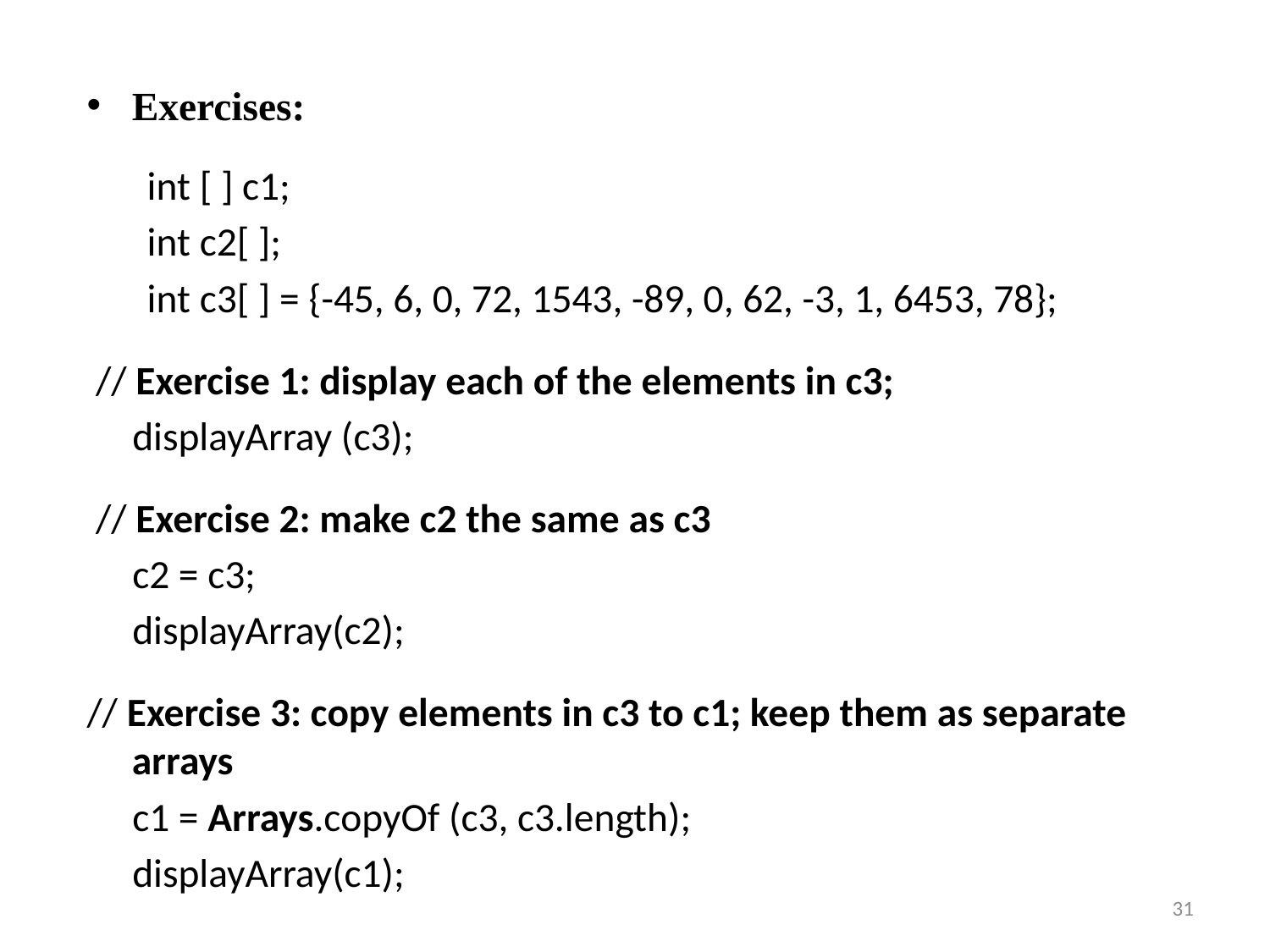

Exercises:

int [ ] c1;
int c2[ ];
int c3[ ] = {-45, 6, 0, 72, 1543, -89, 0, 62, -3, 1, 6453, 78};

 // Exercise 1: display each of the elements in c3;
     displayArray (c3);

 // Exercise 2: make c2 the same as c3
     c2 = c3;
     displayArray(c2);

// Exercise 3: copy elements in c3 to c1; keep them as separate arrays
     c1 = Arrays.copyOf (c3, c3.length);
     displayArray(c1);

31